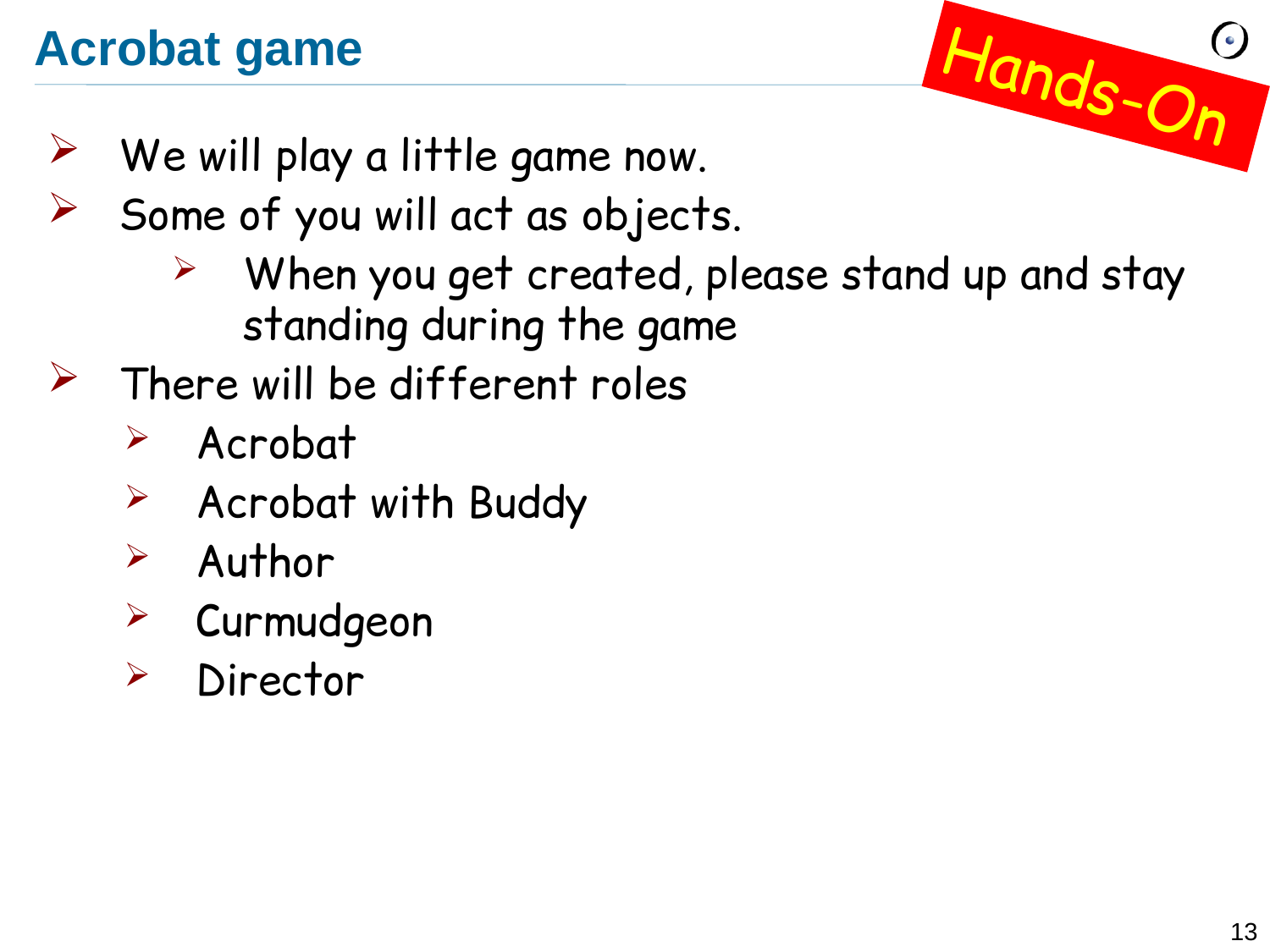

# Acrobat game
Hands-On
We will play a little game now.
Some of you will act as objects.
When you get created, please stand up and stay standing during the game
There will be different roles
Acrobat
Acrobat with Buddy
Author
Curmudgeon
Director